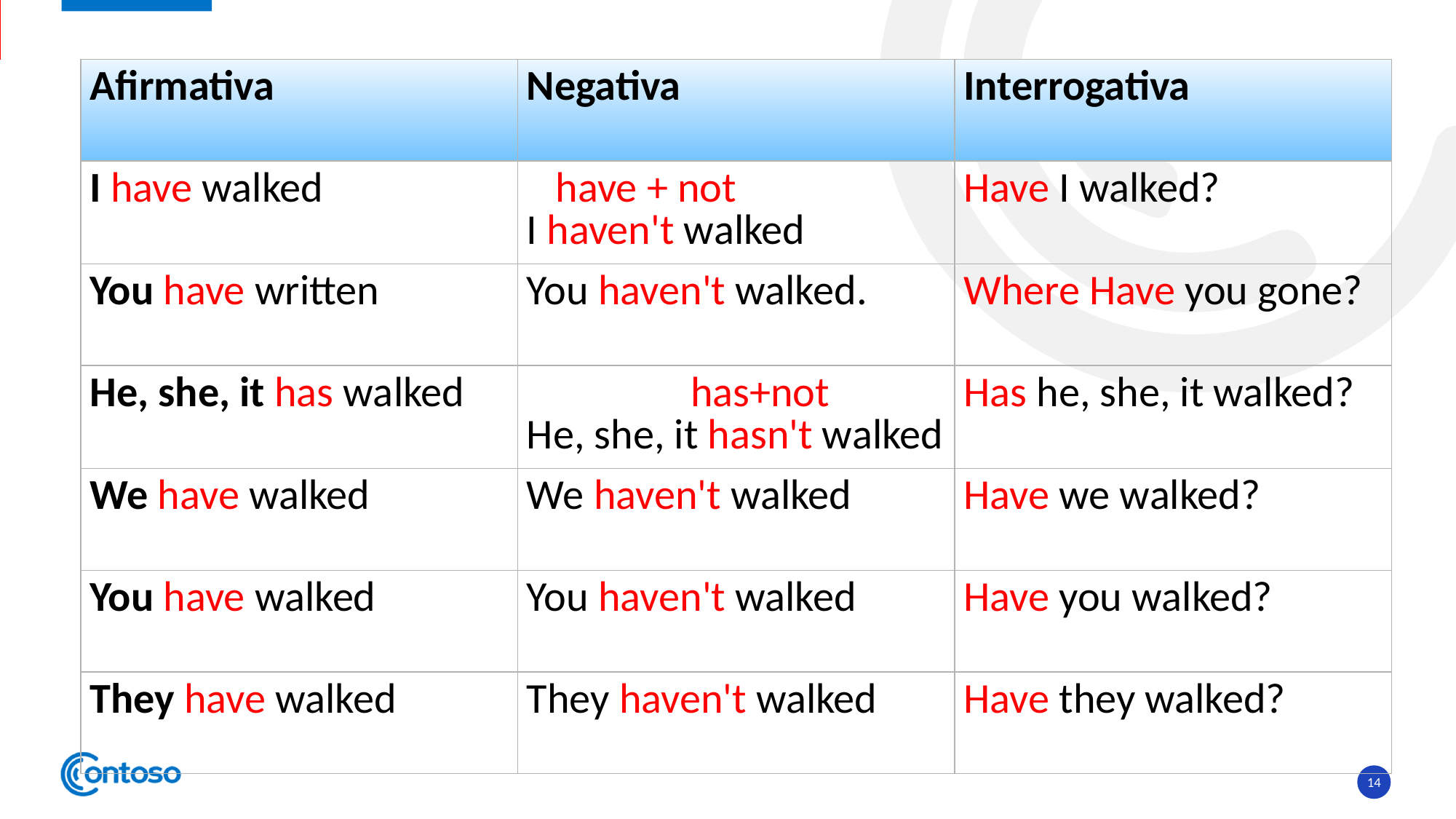

| Afirmativa | Negativa | Interrogativa |
| --- | --- | --- |
| I have walked | have + not I haven't walked | Have I walked? |
| You have written | You haven't walked. | Where Have you gone? |
| He, she, it has walked | has+not He, she, it hasn't walked | Has he, she, it walked? |
| We have walked | We haven't walked | Have we walked? |
| You have walked | You haven't walked | Have you walked? |
| They have walked | They haven't walked | Have they walked? |
14